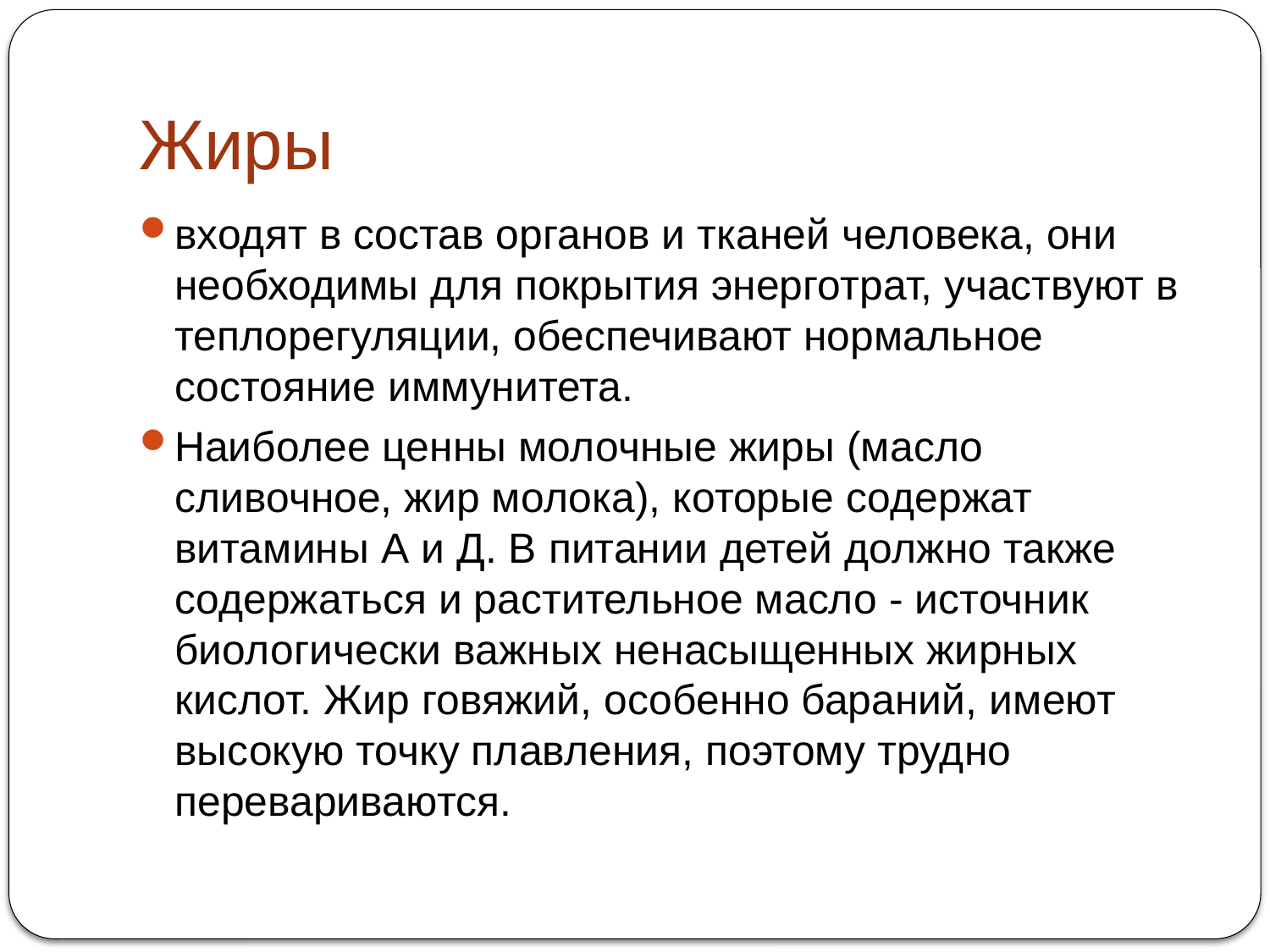

# Жиры
входят в состав органов и тканей человека, они необходимы для покрытия энерготрат, участвуют в теплорегуляции, обеспечивают нормальное состояние иммунитета.
Наиболее ценны молочные жиры (масло сливочное, жир молока), которые содержат витамины А и Д. В питании детей должно также содержаться и растительное масло - источник биологически важных ненасыщенных жирных кислот. Жир говяжий, особенно бараний, имеют высокую точку плавления, поэтому трудно перевариваются.